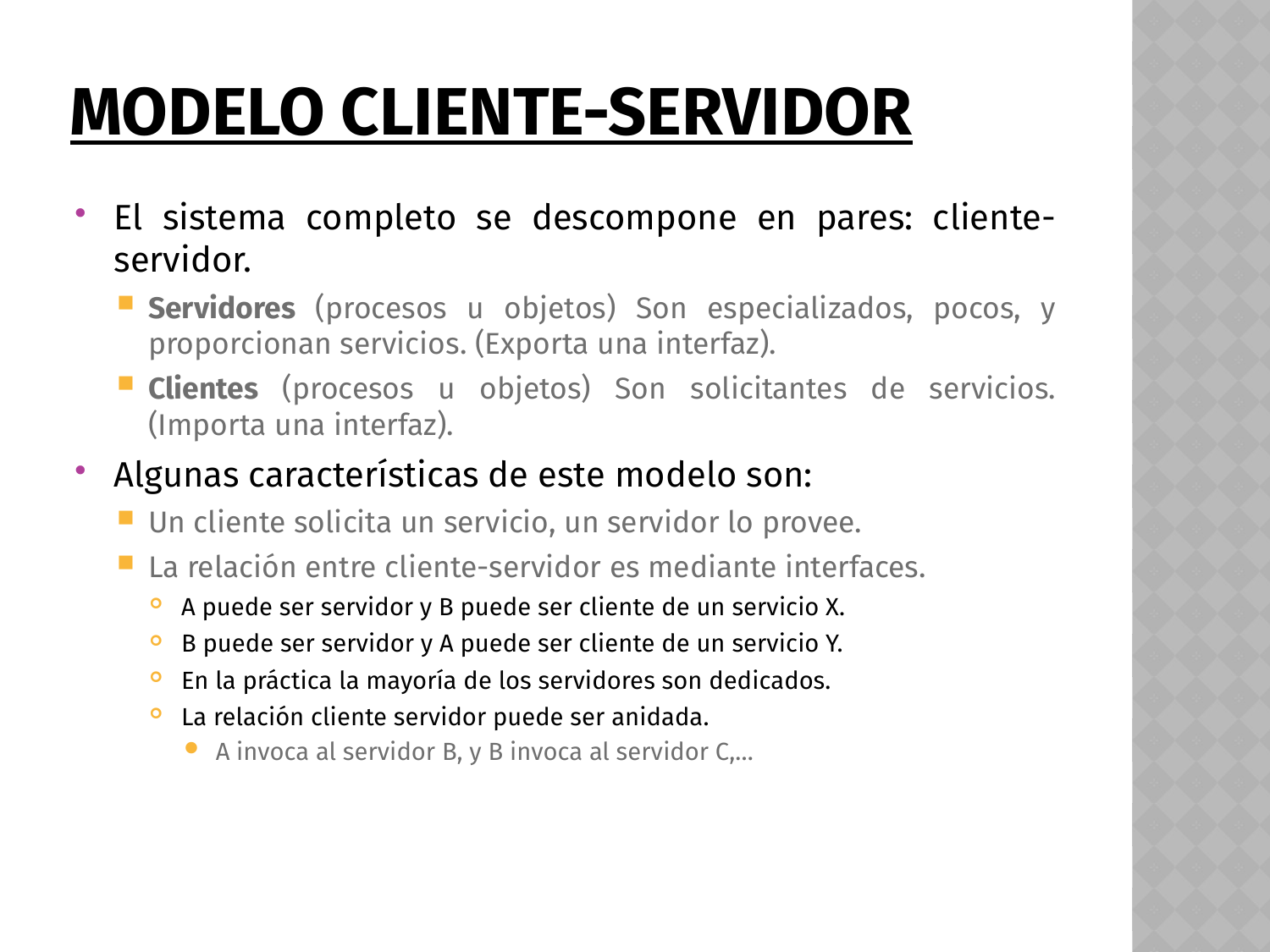

# Modelo cliente-servidor
El sistema completo se descompone en pares: cliente-servidor.
Servidores (procesos u objetos) Son especializados, pocos, y proporcionan servicios. (Exporta una interfaz).
Clientes (procesos u objetos) Son solicitantes de servicios. (Importa una interfaz).
Algunas características de este modelo son:
Un cliente solicita un servicio, un servidor lo provee.
La relación entre cliente-servidor es mediante interfaces.
A puede ser servidor y B puede ser cliente de un servicio X.
B puede ser servidor y A puede ser cliente de un servicio Y.
En la práctica la mayoría de los servidores son dedicados.
La relación cliente servidor puede ser anidada.
A invoca al servidor B, y B invoca al servidor C,…